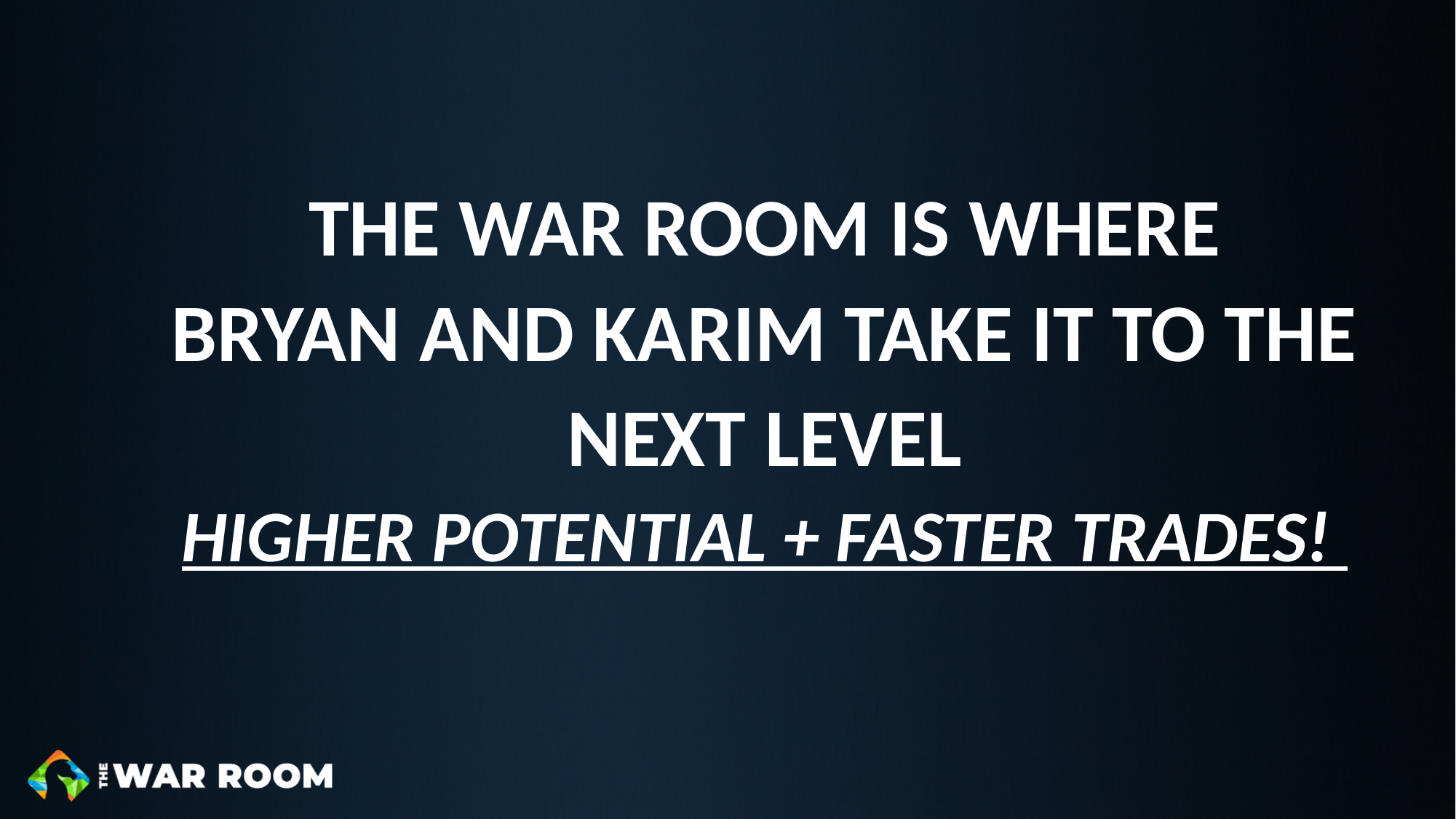

# THE WAR ROOM IS WHERE BRYAN AND KARIM TAKE IT TO THE NEXT LEVEL HIGHER POTENTIAL + FASTER TRADES!